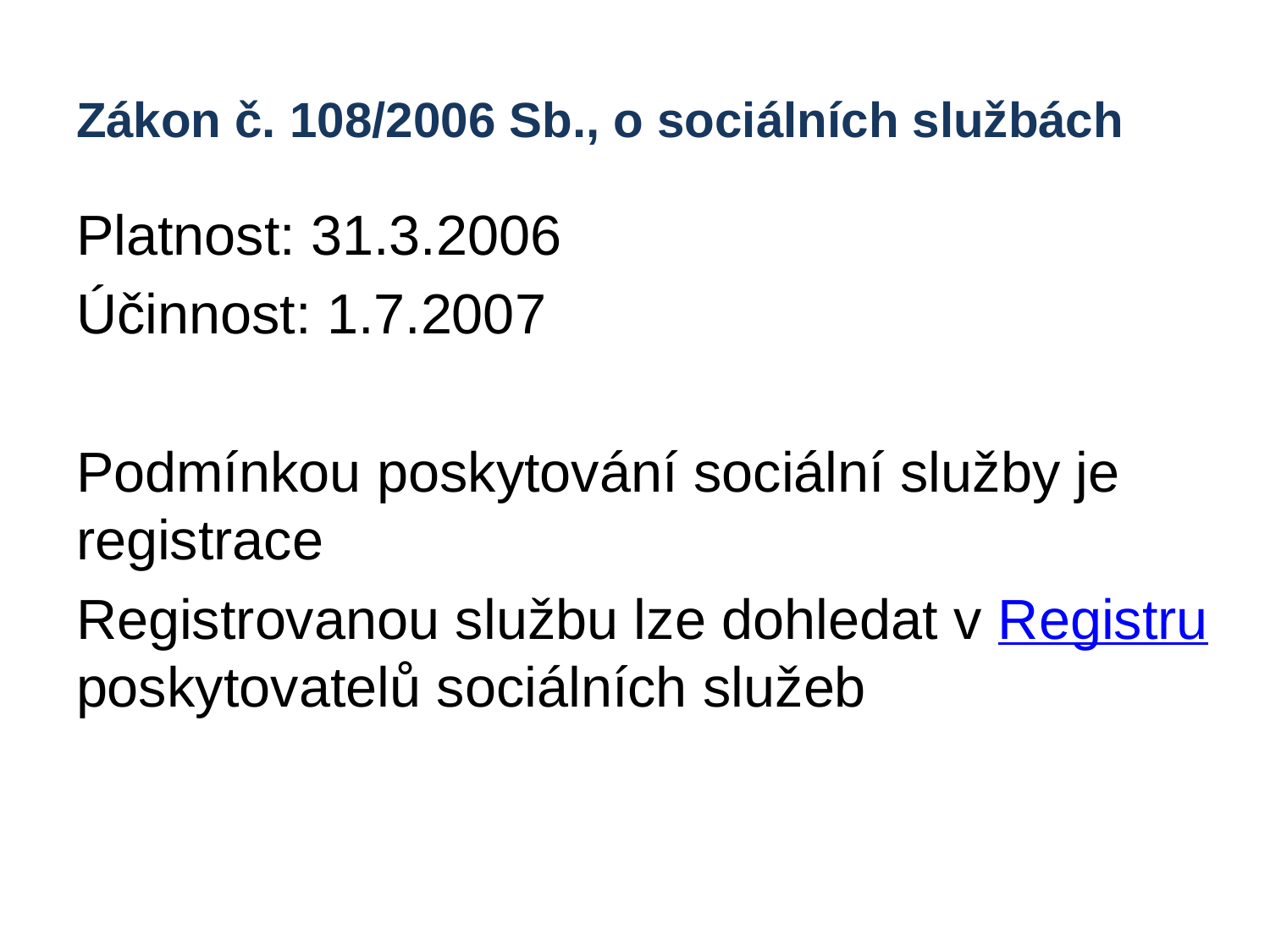

# Zákon č. 108/2006 Sb., o sociálních službách
Platnost: 31.3.2006
Účinnost: 1.7.2007

Podmínkou poskytování sociální služby je registrace
Registrovanou službu lze dohledat v Registru poskytovatelů sociálních služeb